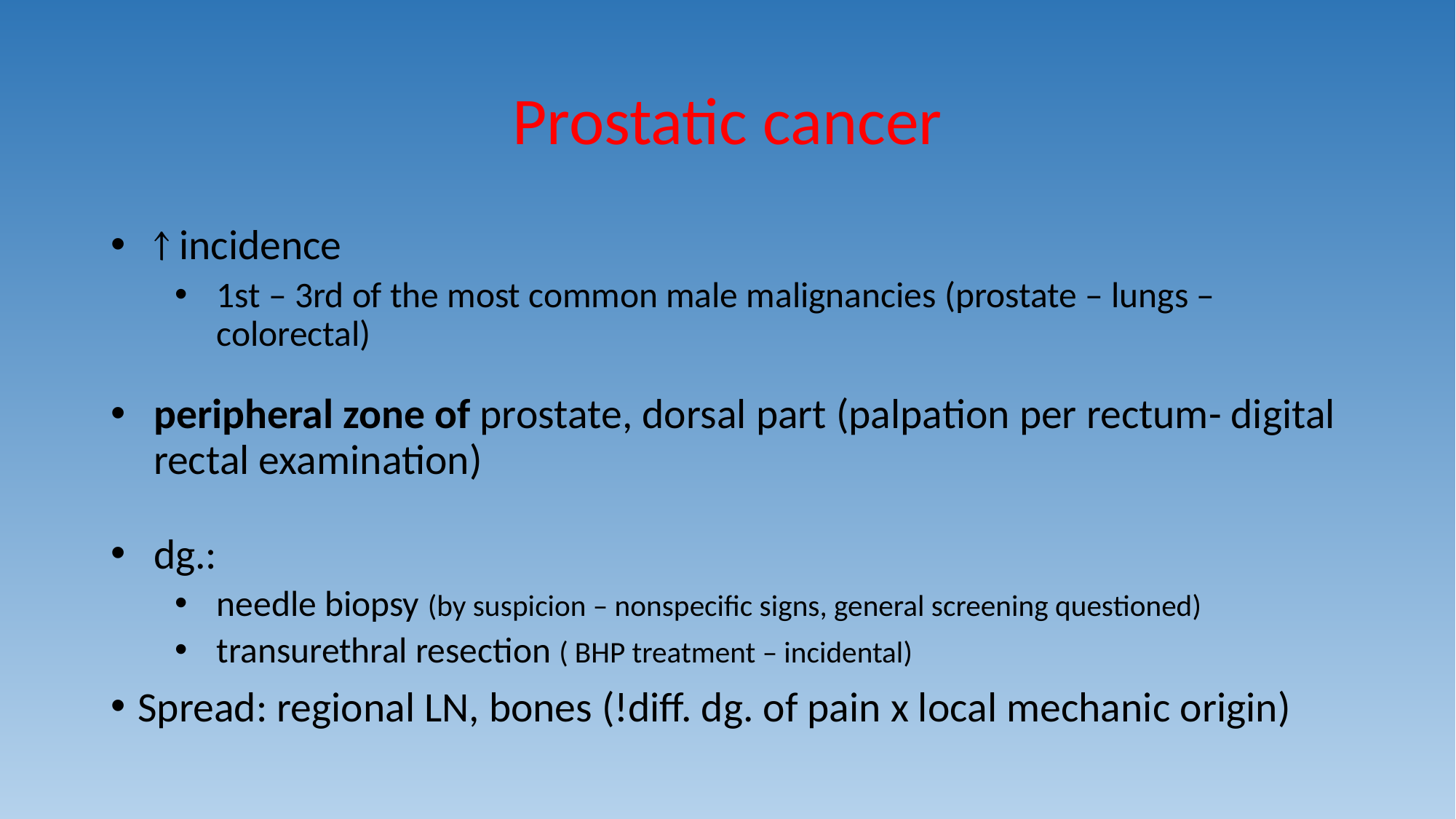

# Prostatic cancer
↑ incidence
1st – 3rd of the most common male malignancies (prostate – lungs – colorectal)

peripheral zone of prostate, dorsal part (palpation per rectum- digital rectal examination)

dg.:
needle biopsy (by suspicion – nonspecific signs, general screening questioned)
transurethral resection ( BHP treatment – incidental)
Spread: regional LN, bones (!diff. dg. of pain x local mechanic origin)